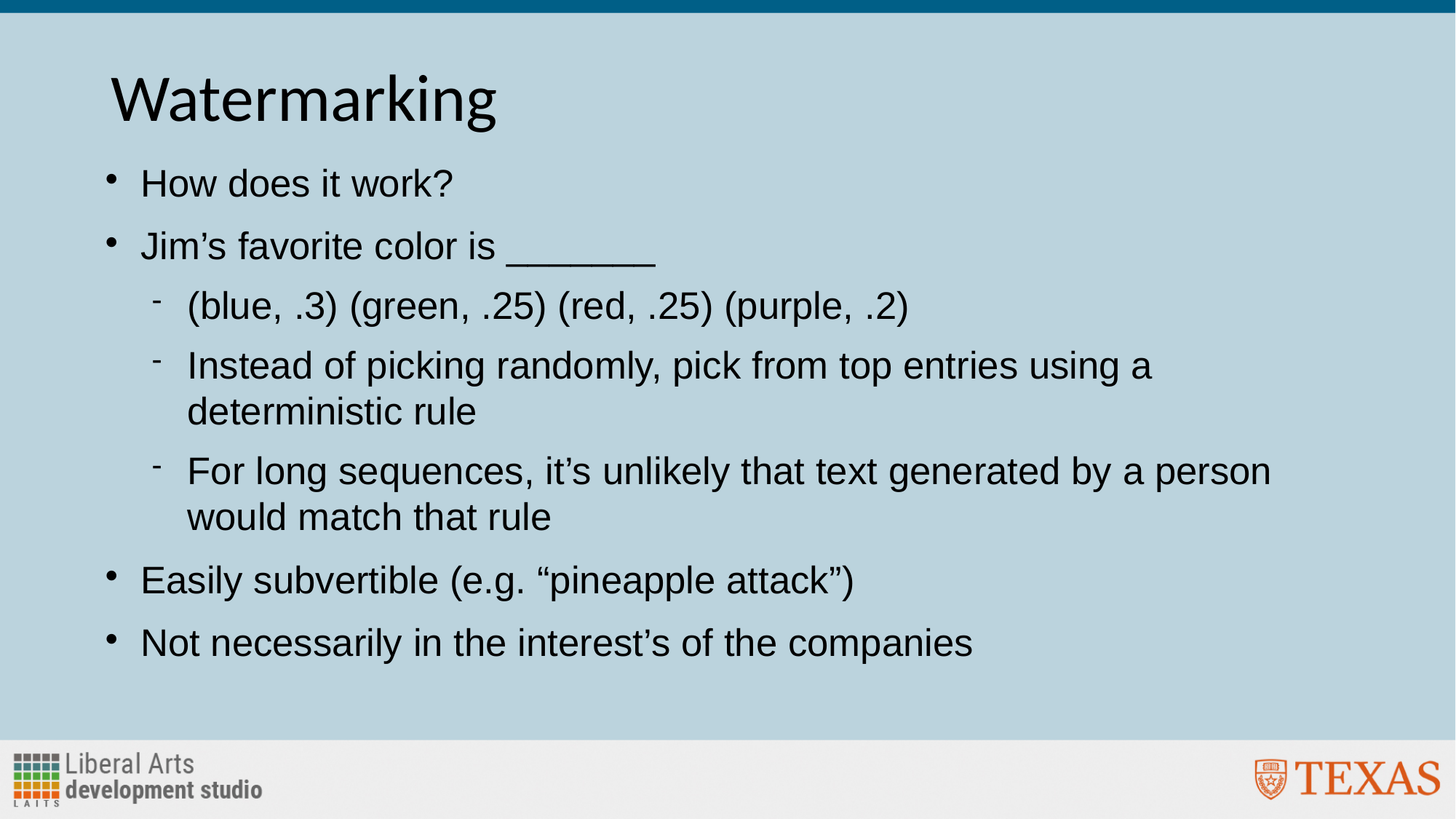

# Watermarking
How does it work?
Jim’s favorite color is _______
(blue, .3) (green, .25) (red, .25) (purple, .2)
Instead of picking randomly, pick from top entries using a deterministic rule
For long sequences, it’s unlikely that text generated by a person would match that rule
Easily subvertible (e.g. “pineapple attack”)
Not necessarily in the interest’s of the companies